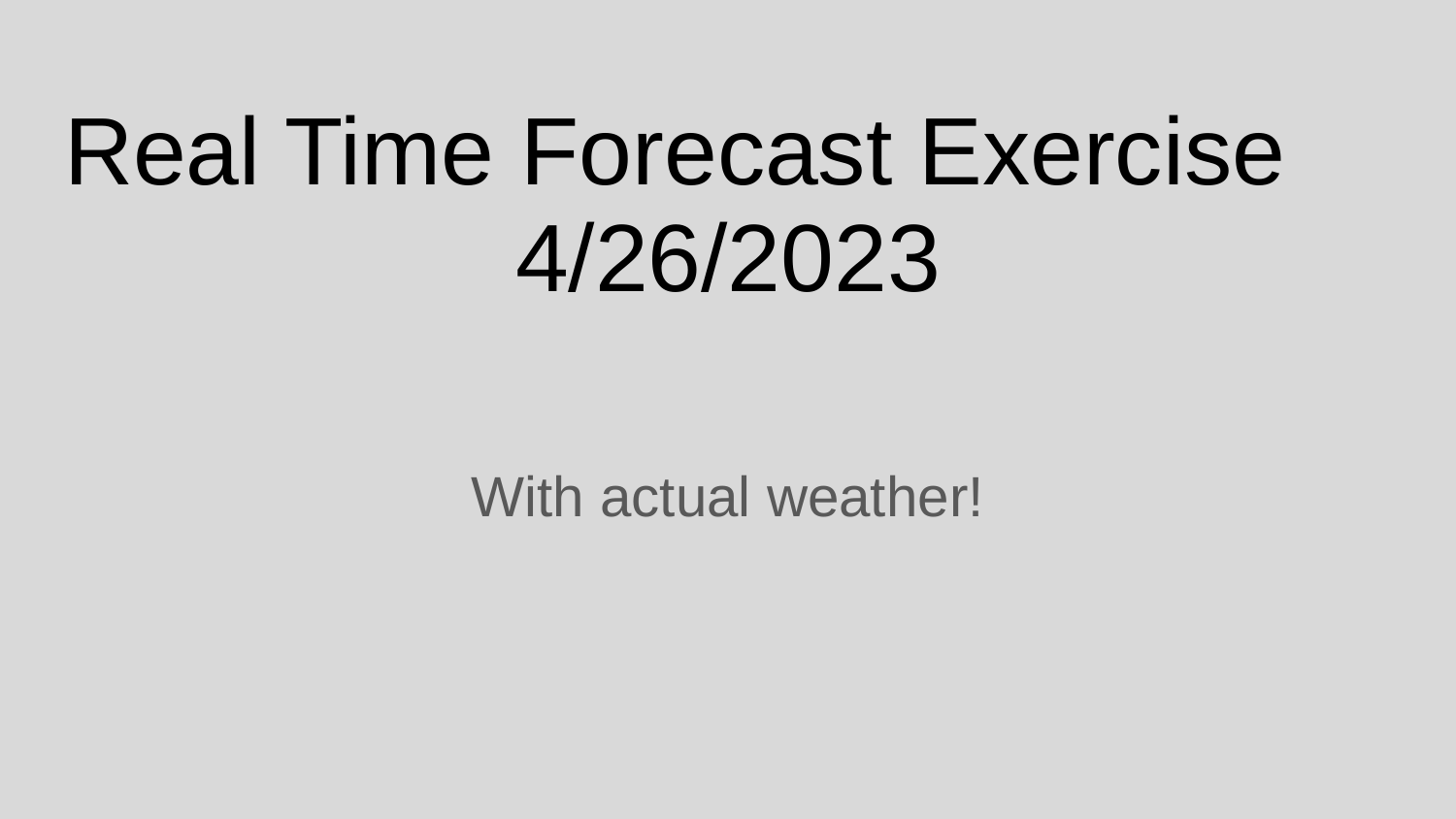

# Real Time Forecast Exercise
4/26/2023
With actual weather!